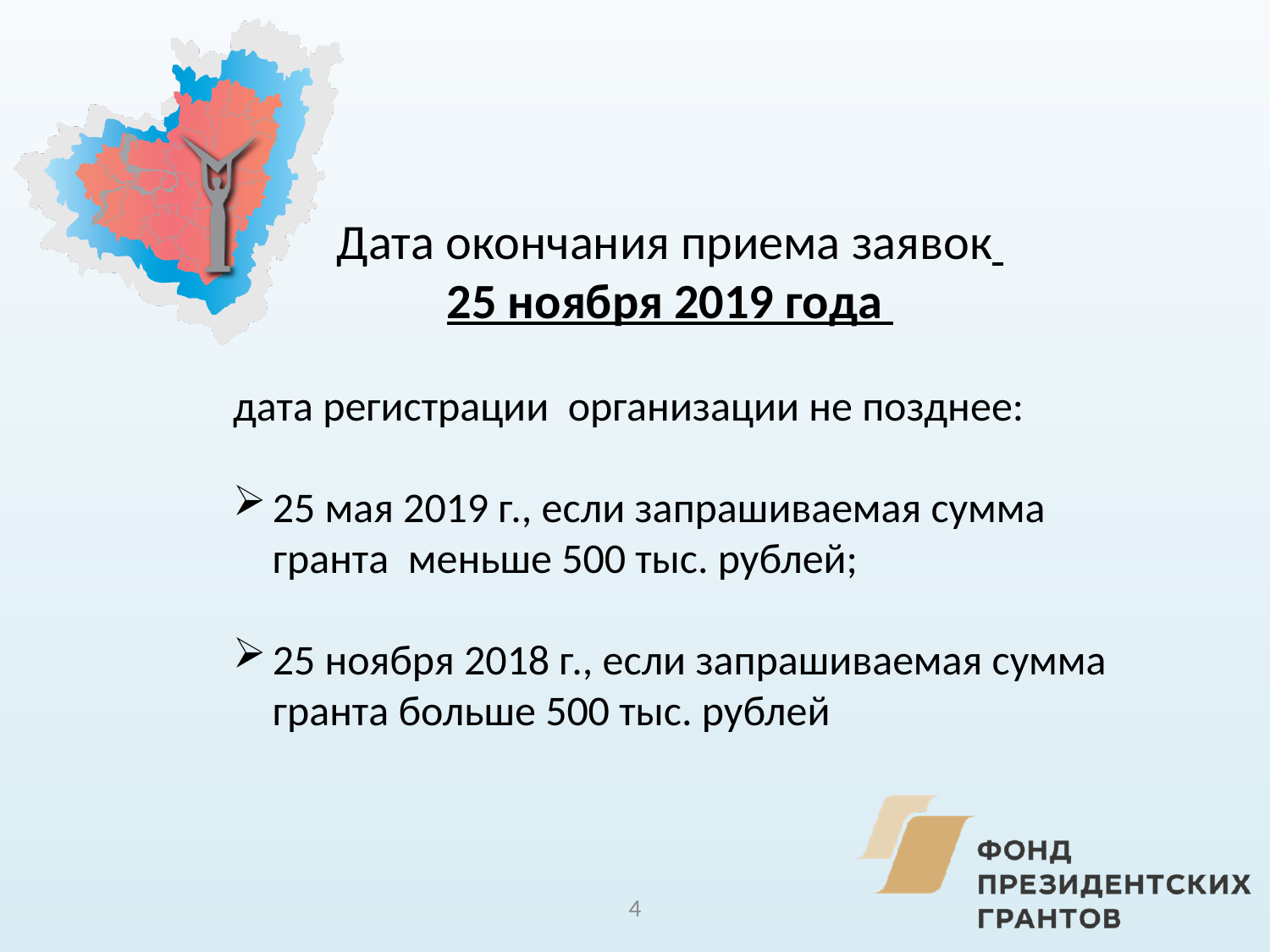

Дата окончания приема заявок
25 ноября 2019 года

дата регистрации  организации не позднее:

25 мая 2019 г., если запрашиваемая сумма гранта  меньше 500 тыс. рублей;

25 ноября 2018 г., если запрашиваемая сумма гранта больше 500 тыс. рублей
4